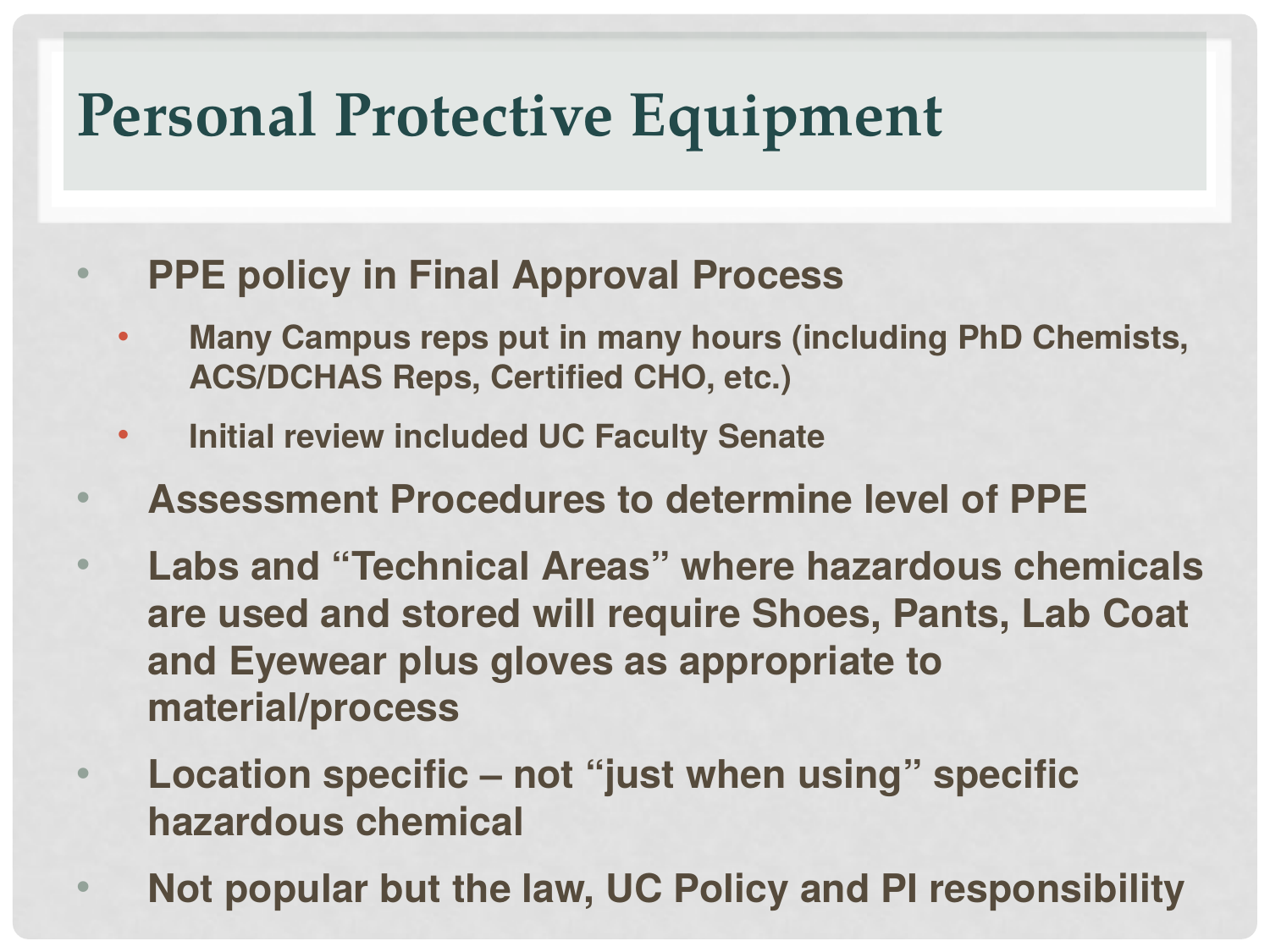

# Personal Protective Equipment
PPE policy in Final Approval Process
Many Campus reps put in many hours (including PhD Chemists, ACS/DCHAS Reps, Certified CHO, etc.)
Initial review included UC Faculty Senate
Assessment Procedures to determine level of PPE
Labs and “Technical Areas” where hazardous chemicals are used and stored will require Shoes, Pants, Lab Coat and Eyewear plus gloves as appropriate to material/process
Location specific – not “just when using” specific hazardous chemical
Not popular but the law, UC Policy and PI responsibility